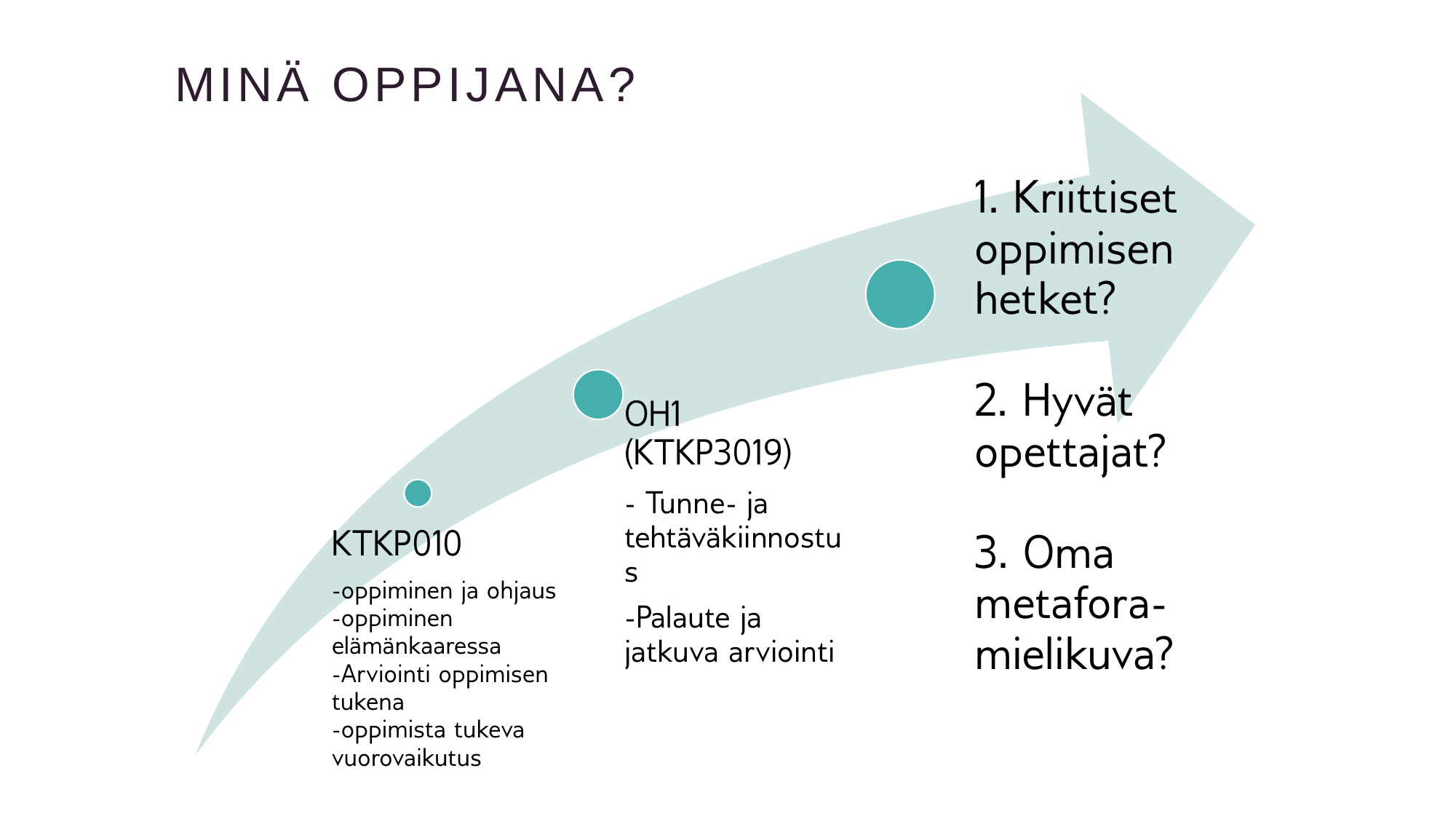

# Minä oppijana?
KTKP010
-oppiminen ja ohjaus
-oppiminen elämänkaaressa
-Arviointi oppimisen tukena
-oppimista tukeva vuorovaikutus
OH1 (KTKP3019)
- Tunne- ja tehtäväkiinnostus
-Palaute ja jatkuva arviointi
1. Kriittiset oppimisen hetket?
2. Hyvät opettajat?
3. Oma metafora-mielikuva?